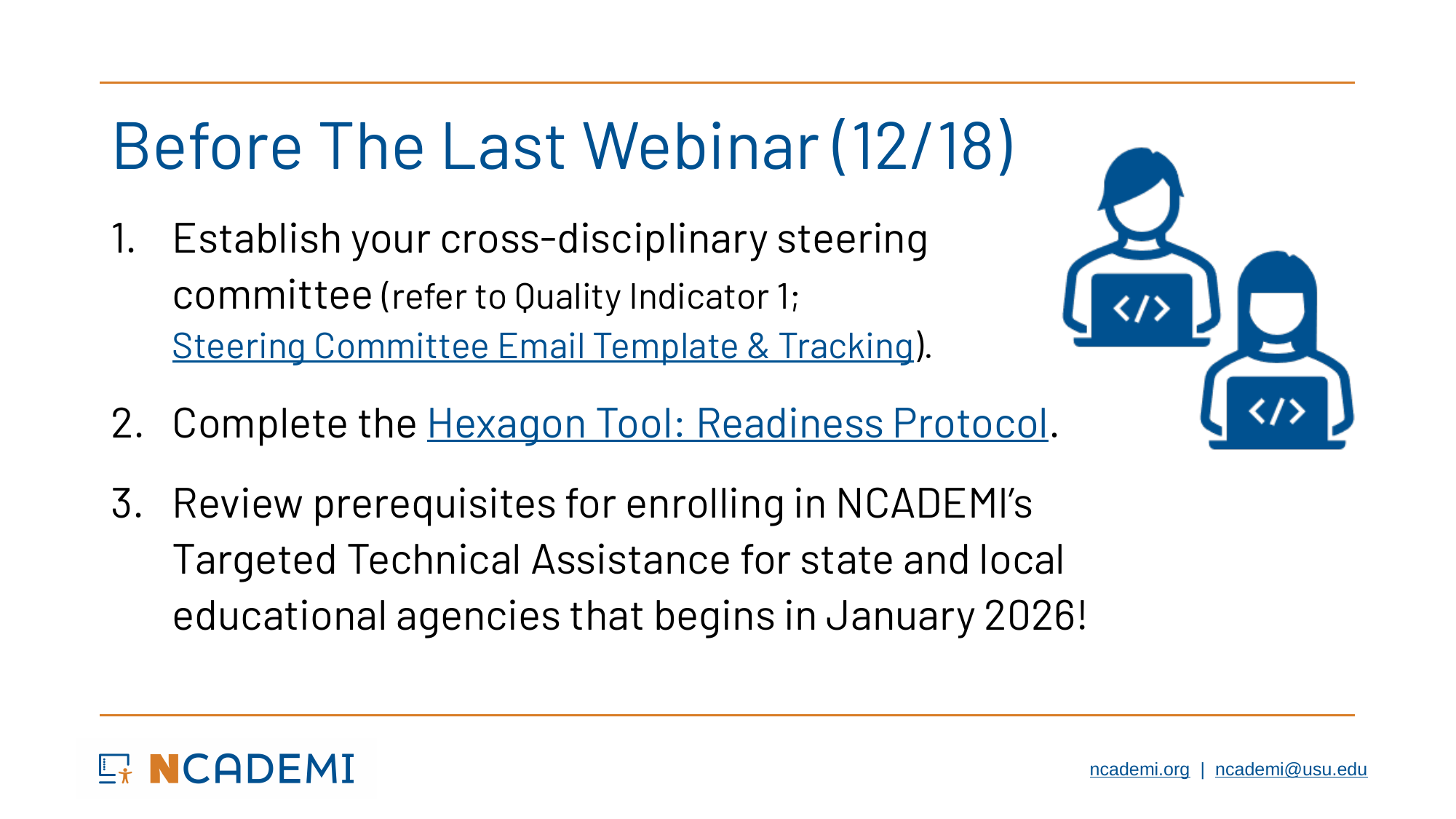

# Before The Last Webinar (12/18)
Establish your cross-disciplinary steering committee (refer to Quality Indicator 1; Steering Committee Email Template & Tracking).
Complete the Hexagon Tool: Readiness Protocol.
Review prerequisites for enrolling in NCADEMI’s Targeted Technical Assistance for state and local educational agencies that begins in January 2026!